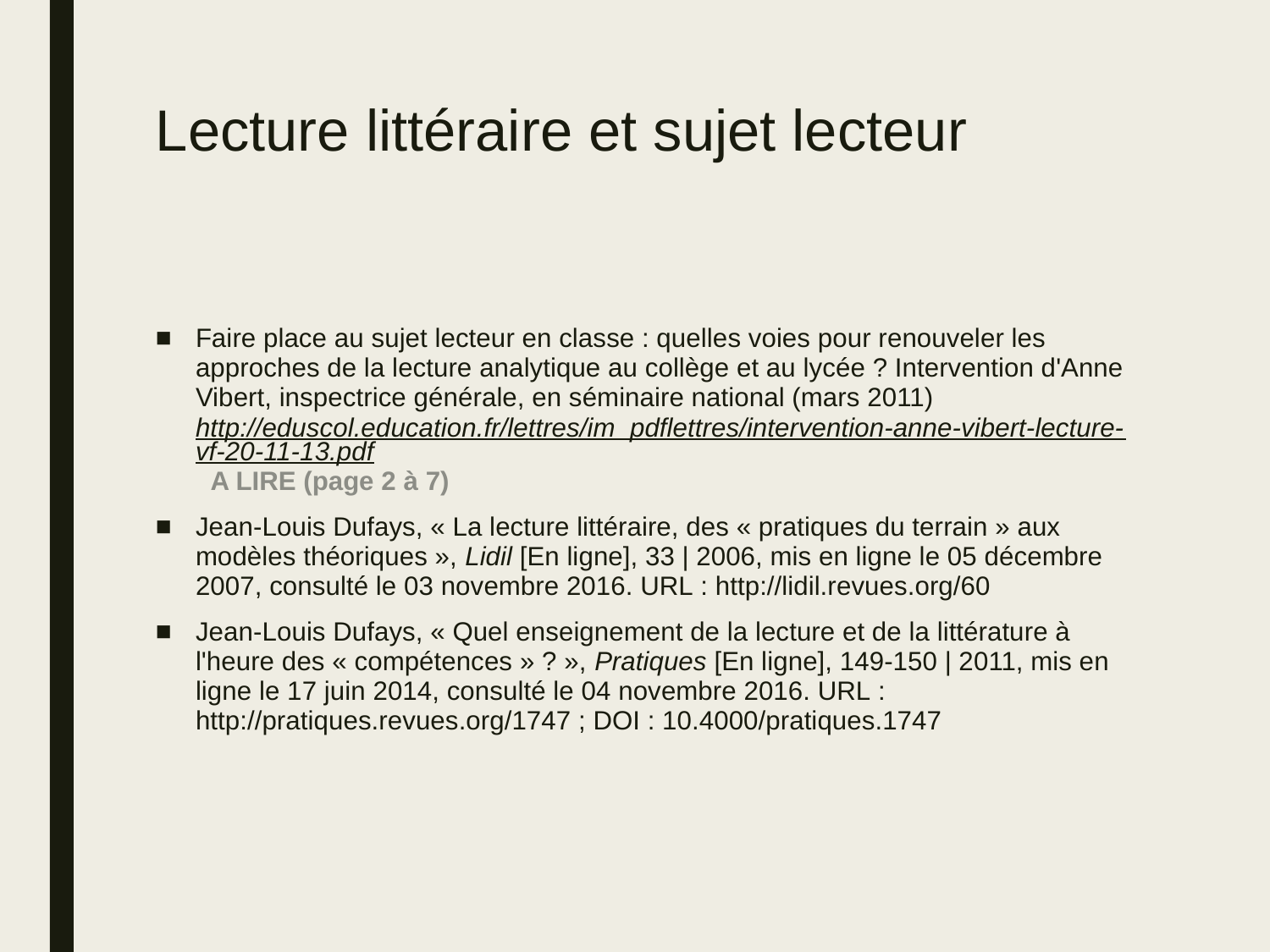

# Lecture littéraire et sujet lecteur
Faire place au sujet lecteur en classe : quelles voies pour renouveler les approches de la lecture analytique au collège et au lycée ? Intervention d'Anne Vibert, inspectrice générale, en séminaire national (mars 2011) http://eduscol.education.fr/lettres/im_pdflettres/intervention-anne-vibert-lecture-vf-20-11-13.pdf  A LIRE (page 2 à 7)
Jean-Louis Dufays, « La lecture littéraire, des « pratiques du terrain » aux modèles théoriques », Lidil [En ligne], 33 | 2006, mis en ligne le 05 décembre 2007, consulté le 03 novembre 2016. URL : http://lidil.revues.org/60
Jean-Louis Dufays, « Quel enseignement de la lecture et de la littérature à l'heure des « compétences » ? », Pratiques [En ligne], 149-150 | 2011, mis en ligne le 17 juin 2014, consulté le 04 novembre 2016. URL : http://pratiques.revues.org/1747 ; DOI : 10.4000/pratiques.1747